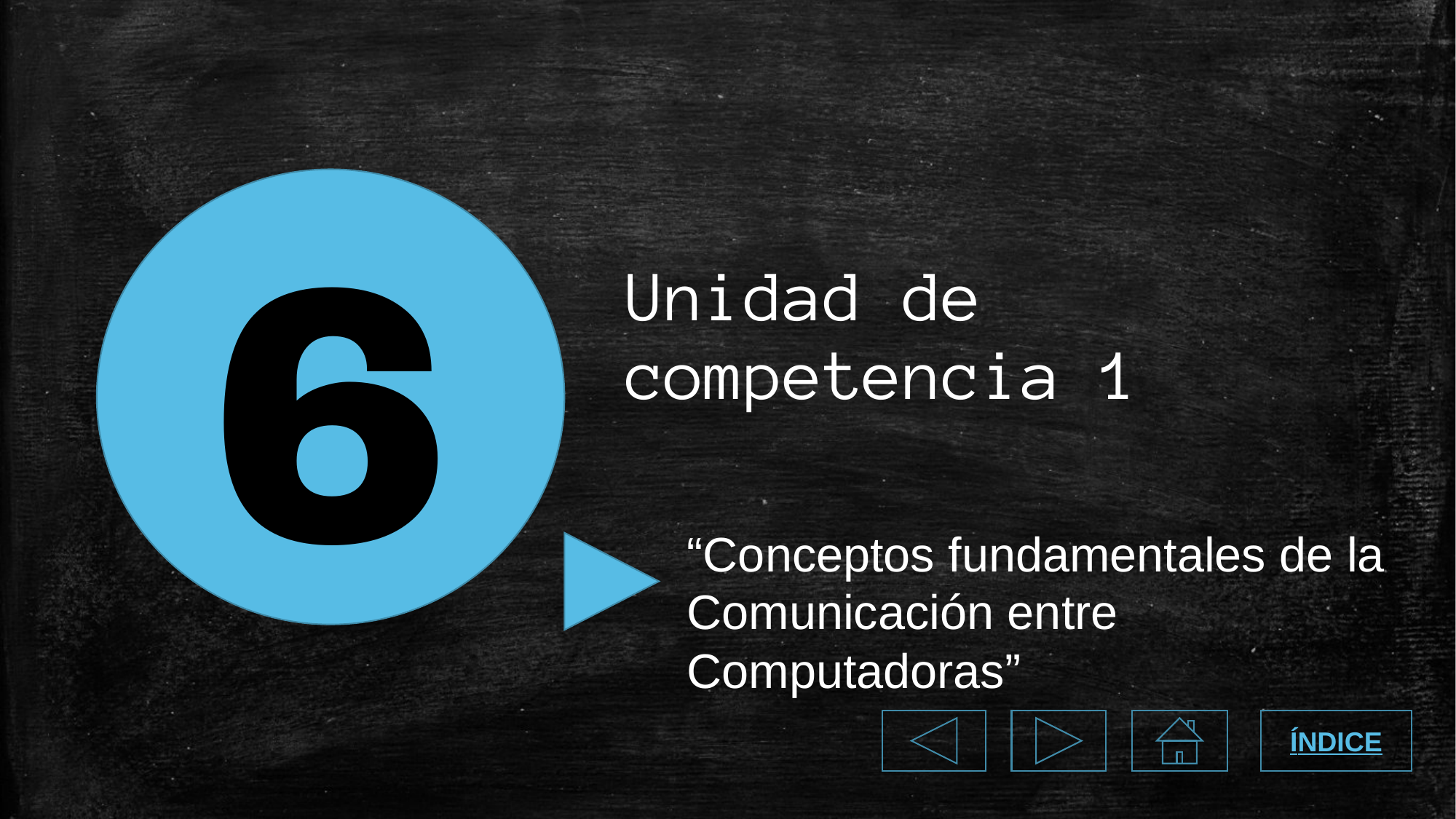

6

Unidad de competencia 1
“Conceptos fundamentales de la Comunicación entre Computadoras”

ÍNDICE